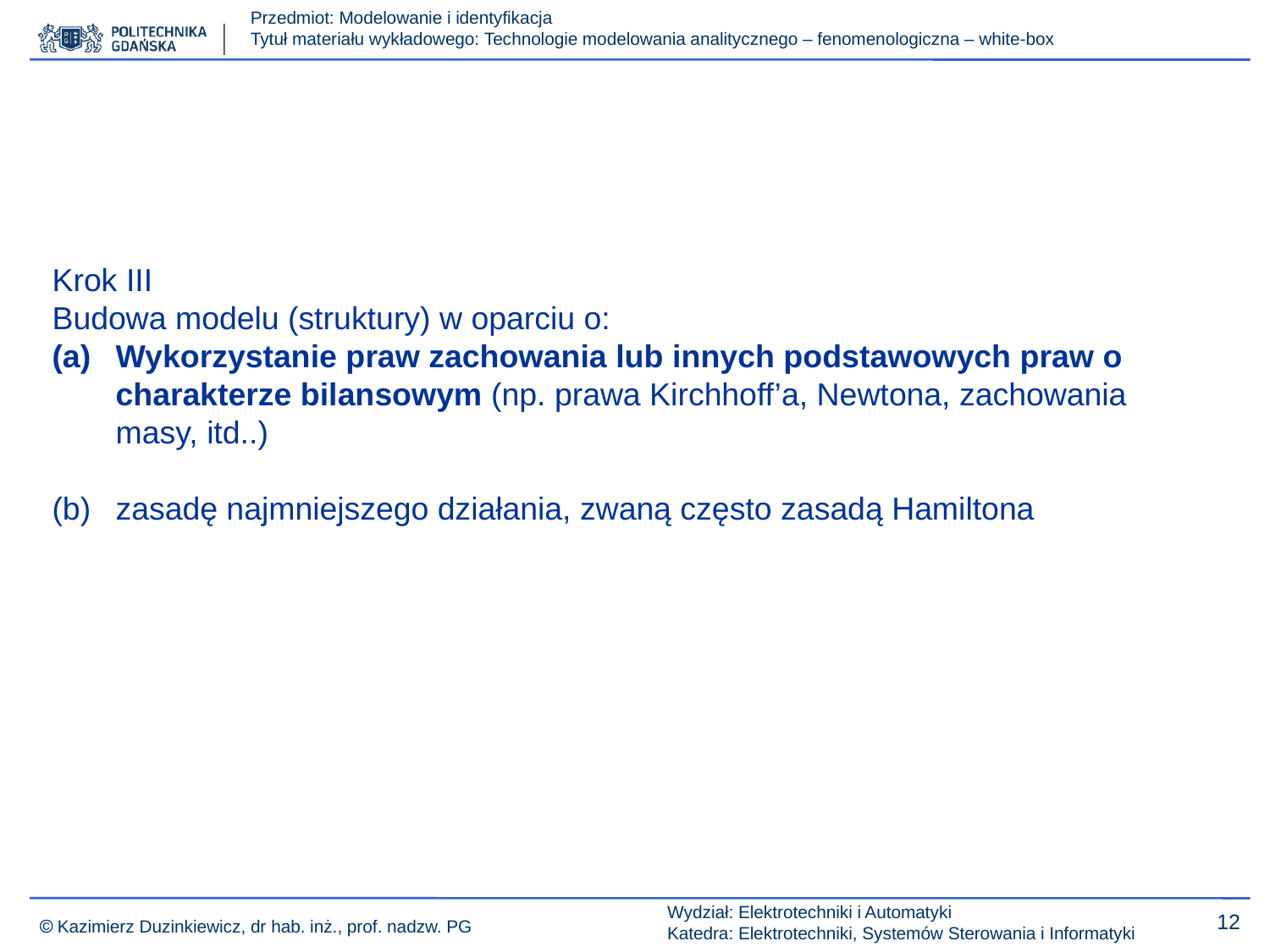

Krok III
Budowa modelu (struktury) w oparciu o:
Wykorzystanie praw zachowania lub innych podstawowych praw o charakterze bilansowym (np. prawa Kirchhoff’a, Newtona, zachowania masy, itd..)

zasadę najmniejszego działania, zwaną często zasadą Hamiltona